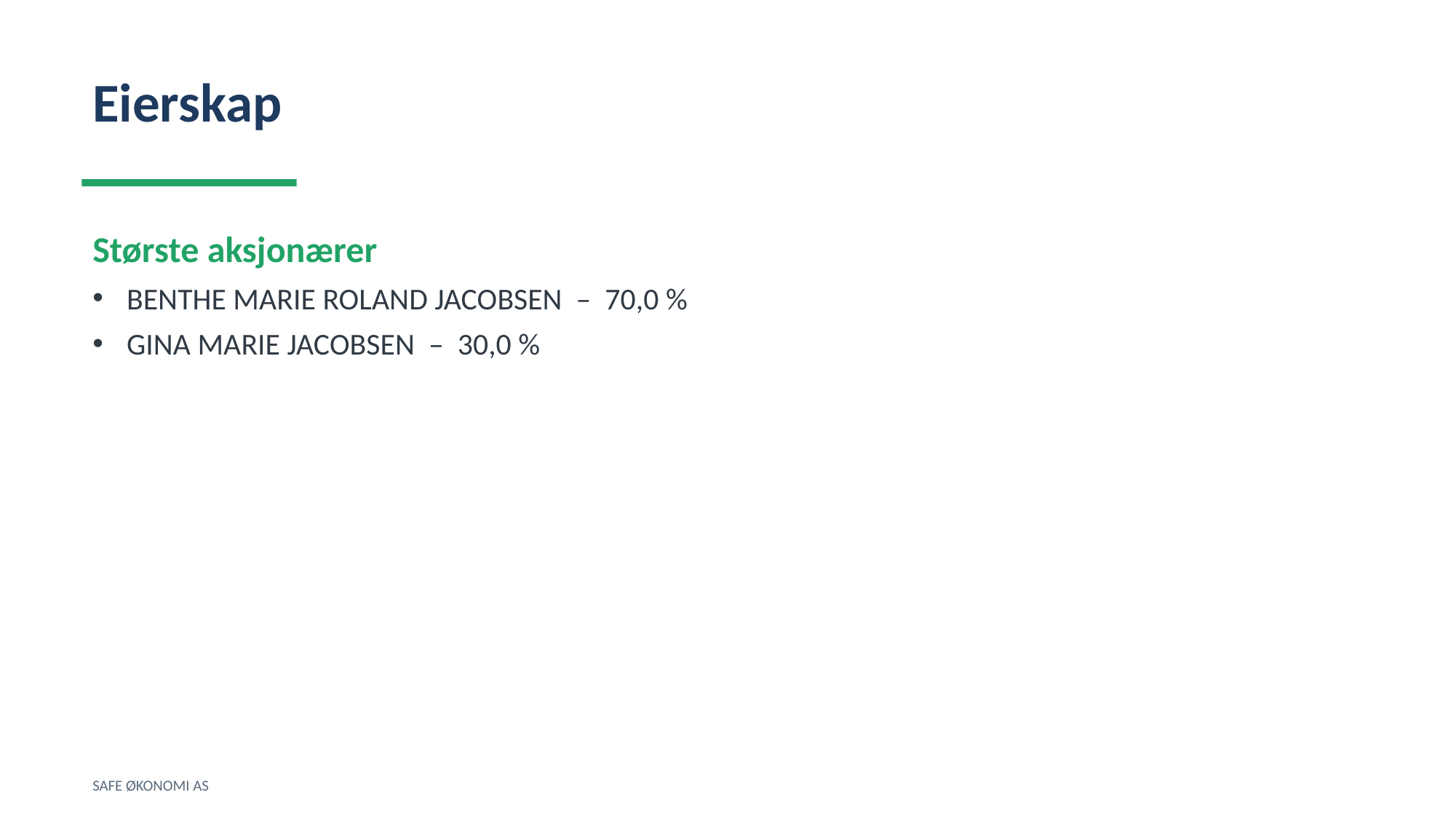

Eierskap

Største aksjonærer
BENTHE MARIE ROLAND JACOBSEN  –  70,0 %
GINA MARIE JACOBSEN  –  30,0 %
SAFE ØKONOMI AS